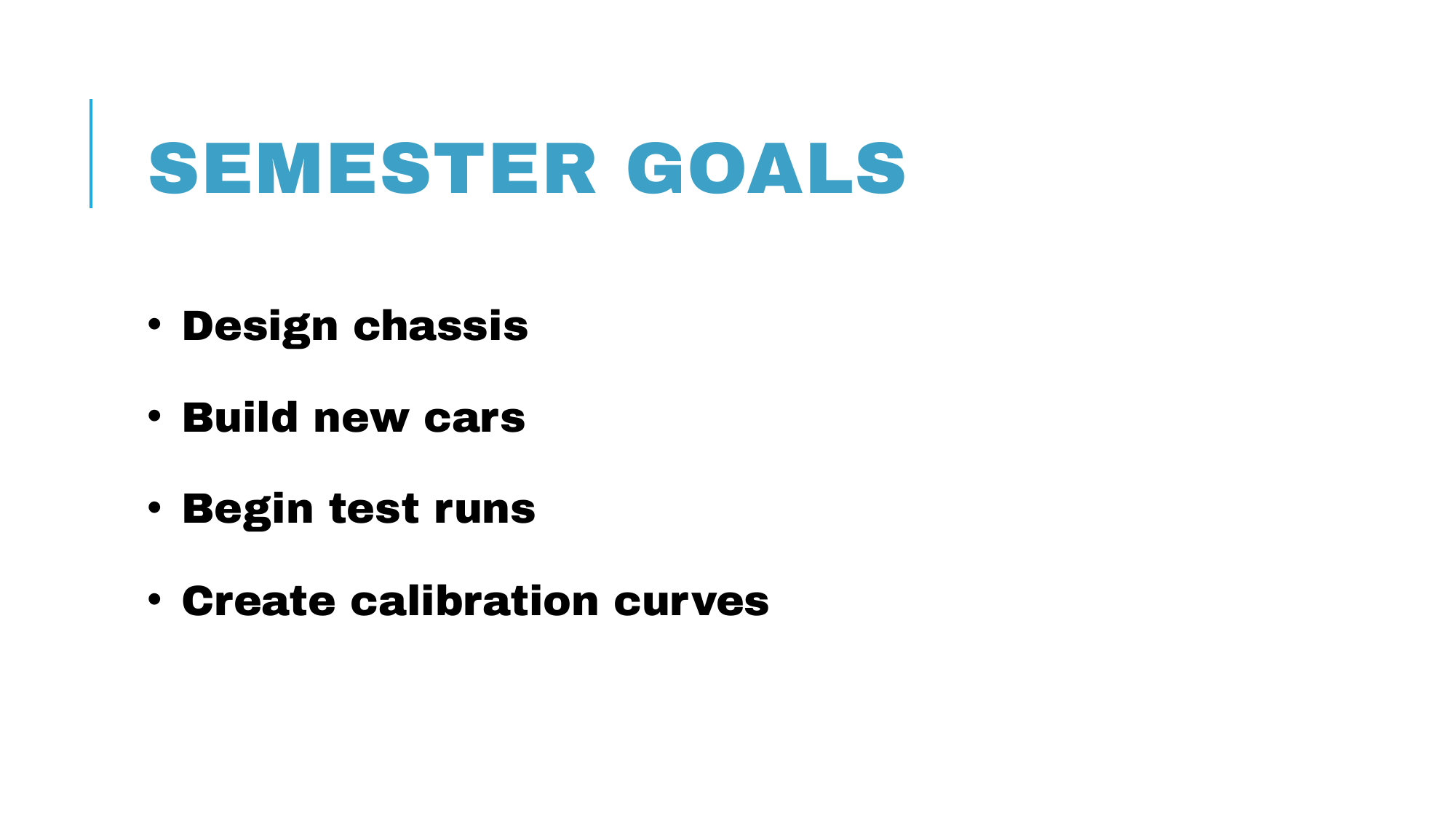

# SEMESTER GOALS
Design chassis

Build new cars

Begin test runs

Create calibration curves